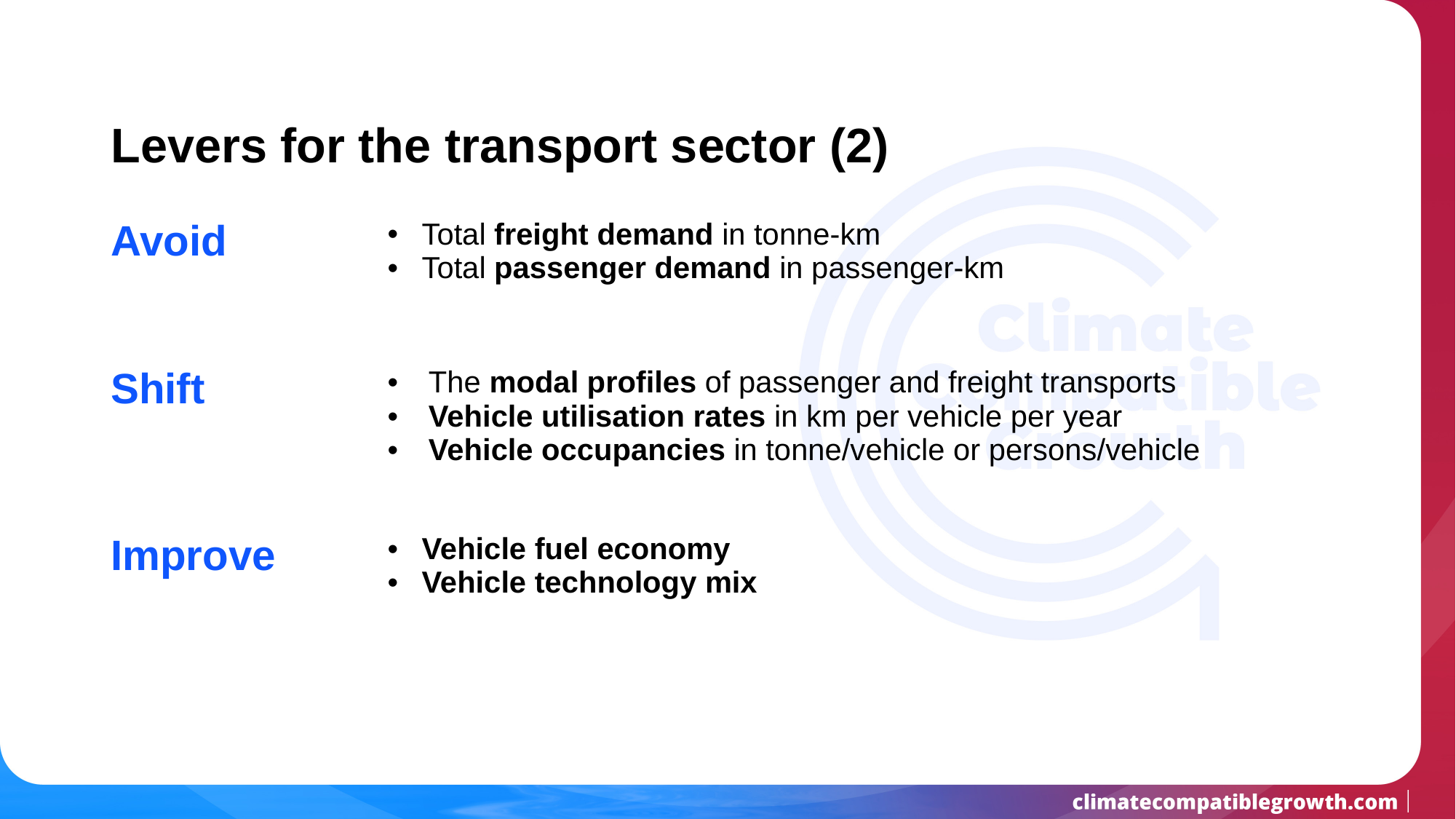

# Levers for the transport sector (2)
| Avoid | Total freight demand in tonne-km Total passenger demand in passenger-km |
| --- | --- |
| Shift | The modal profiles of passenger and freight transports Vehicle utilisation rates in km per vehicle per year Vehicle occupancies in tonne/vehicle or persons/vehicle |
| Improve | Vehicle fuel economy Vehicle technology mix |